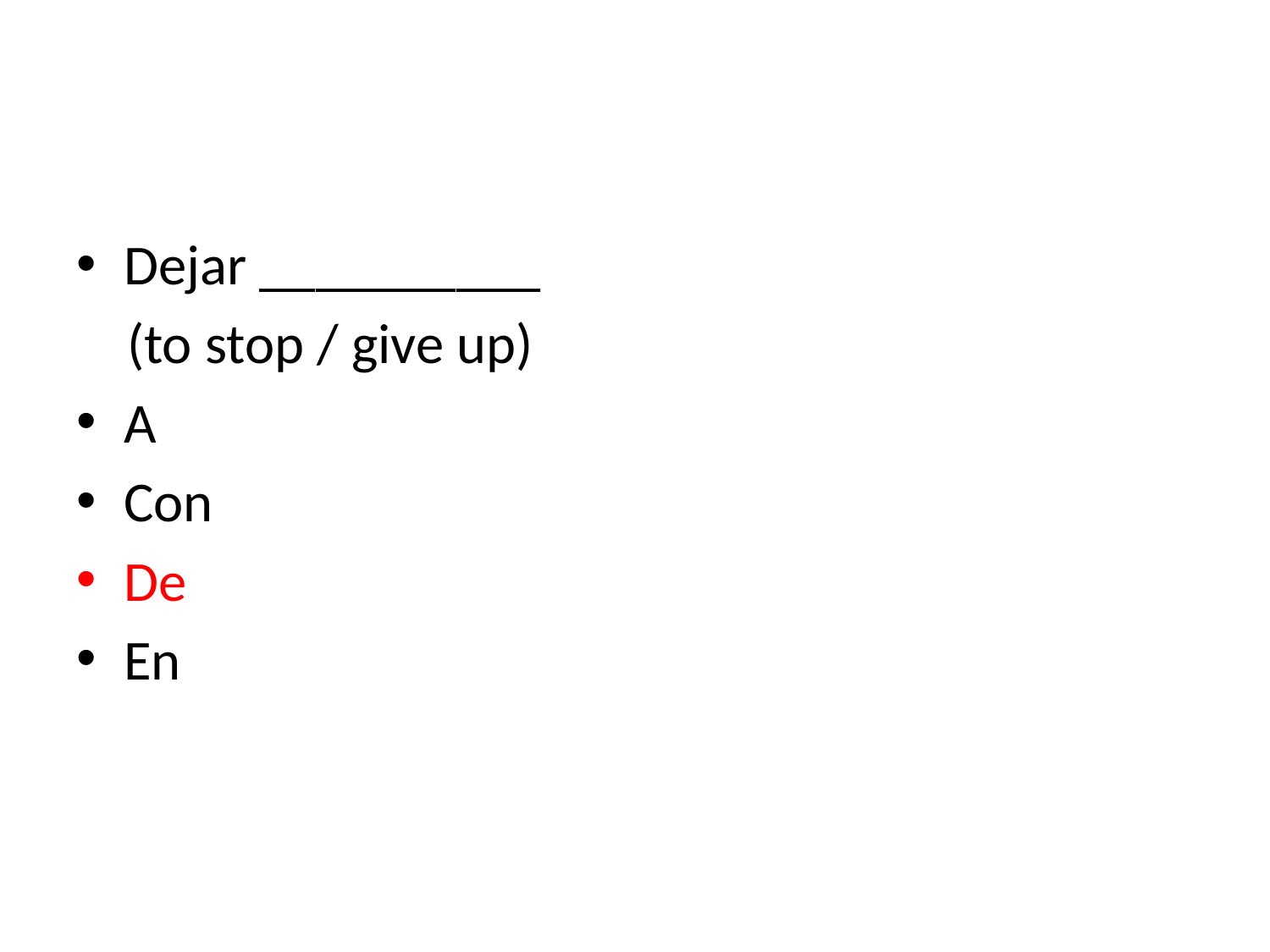

#
Dejar __________
    (to stop / give up)
A
Con
De
En